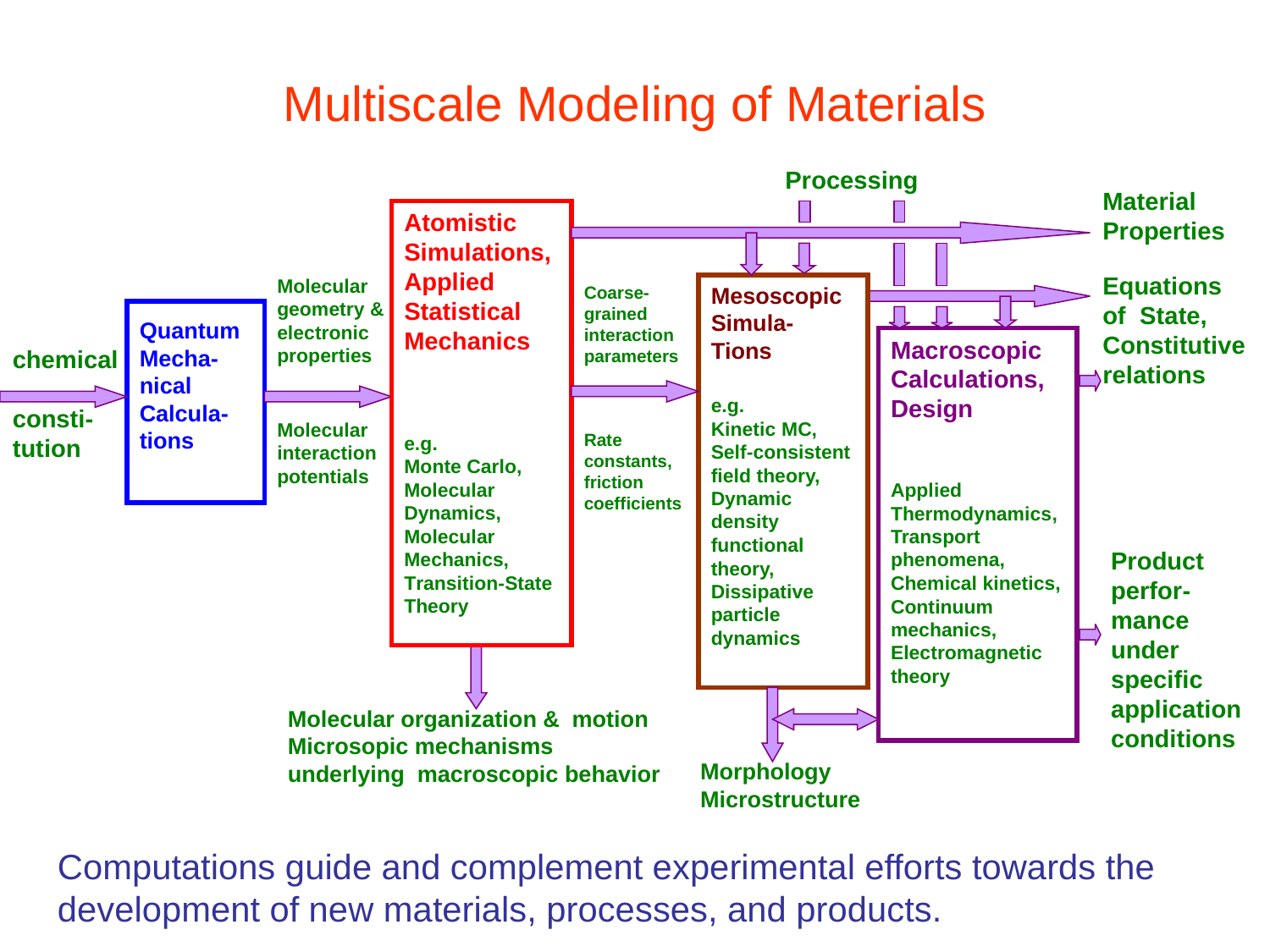

Multiscale Modeling of Materials
Processing

Coarse-grained
interaction
parameters

Rate constants,
friction coefficients

Mesoscopic
Simula-
Tions

e.g.
Kinetic MC,
Self-consistent field theory,
Dynamic
density functional
theory,
Dissipative particle
dynamics

Morphology
Microstructure
Material
Properties

Equations
of  State,
Constitutive
relations

Atomistic
Simulations,
Applied Statistical
Mechanics

e.g.
Monte Carlo,
Molecular Dynamics,
Molecular Mechanics,
Transition-State Theory

Molecular organization &  motion
Microsopic mechanisms underlying  macroscopic behavior

Macroscopic
Calculations,
Design

Applied
Thermodynamics, Transport  phenomena,
Chemical kinetics,
Continuum mechanics,
Electromagnetic
theory

Product perfor-mance
under  specific application conditions

Molecular
geometry &
electronic
properties

Molecular
interaction potentials

Quantum
Mecha-
nical
Calcula-
tions

chemical

consti-
tution

Computations guide and complement experimental efforts towards the development of new materials, processes, and products.